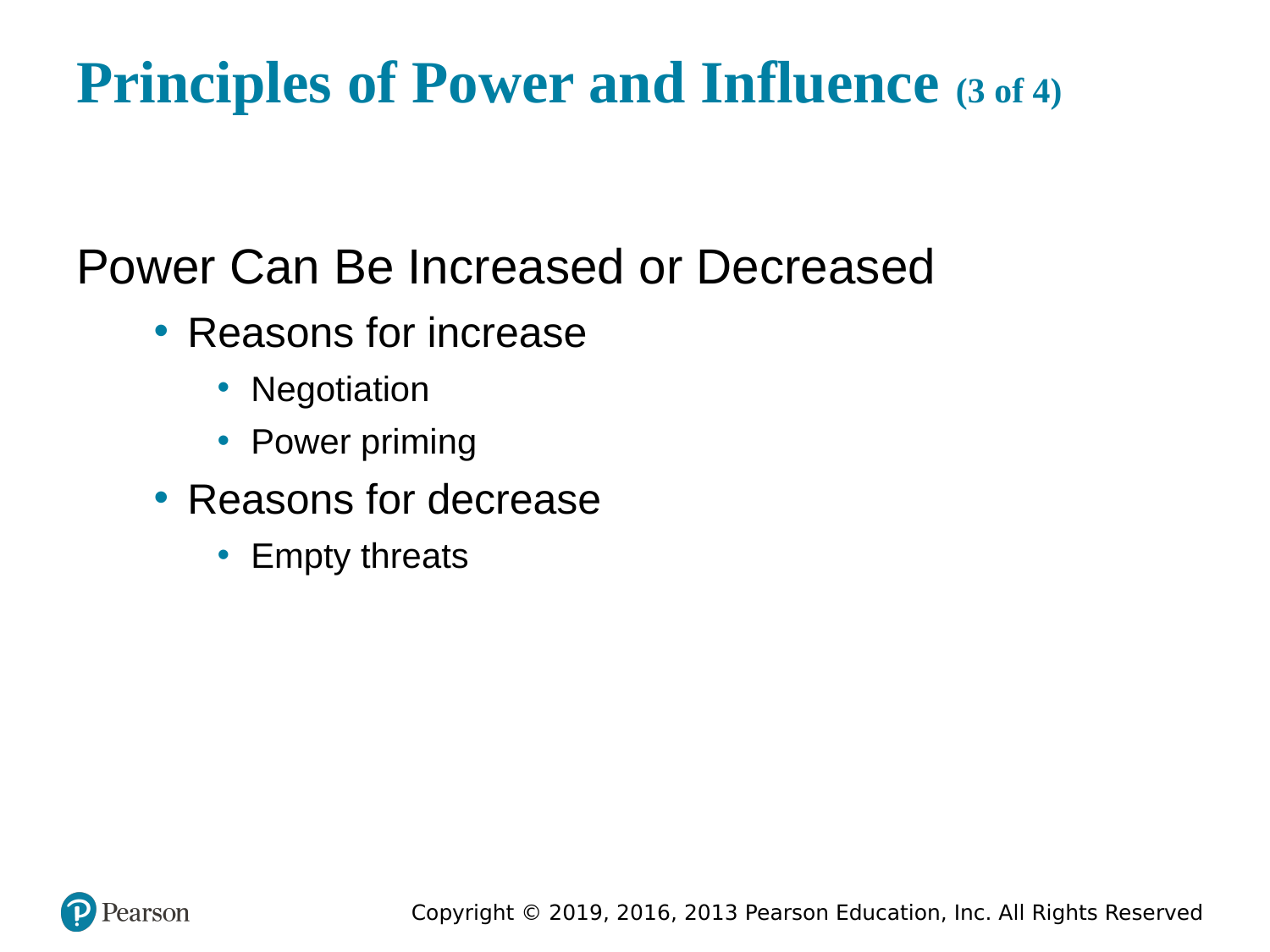

# Principles of Power and Influence (3 of 4)
Power Can Be Increased or Decreased
Reasons for increase
Negotiation
Power priming
Reasons for decrease
Empty threats